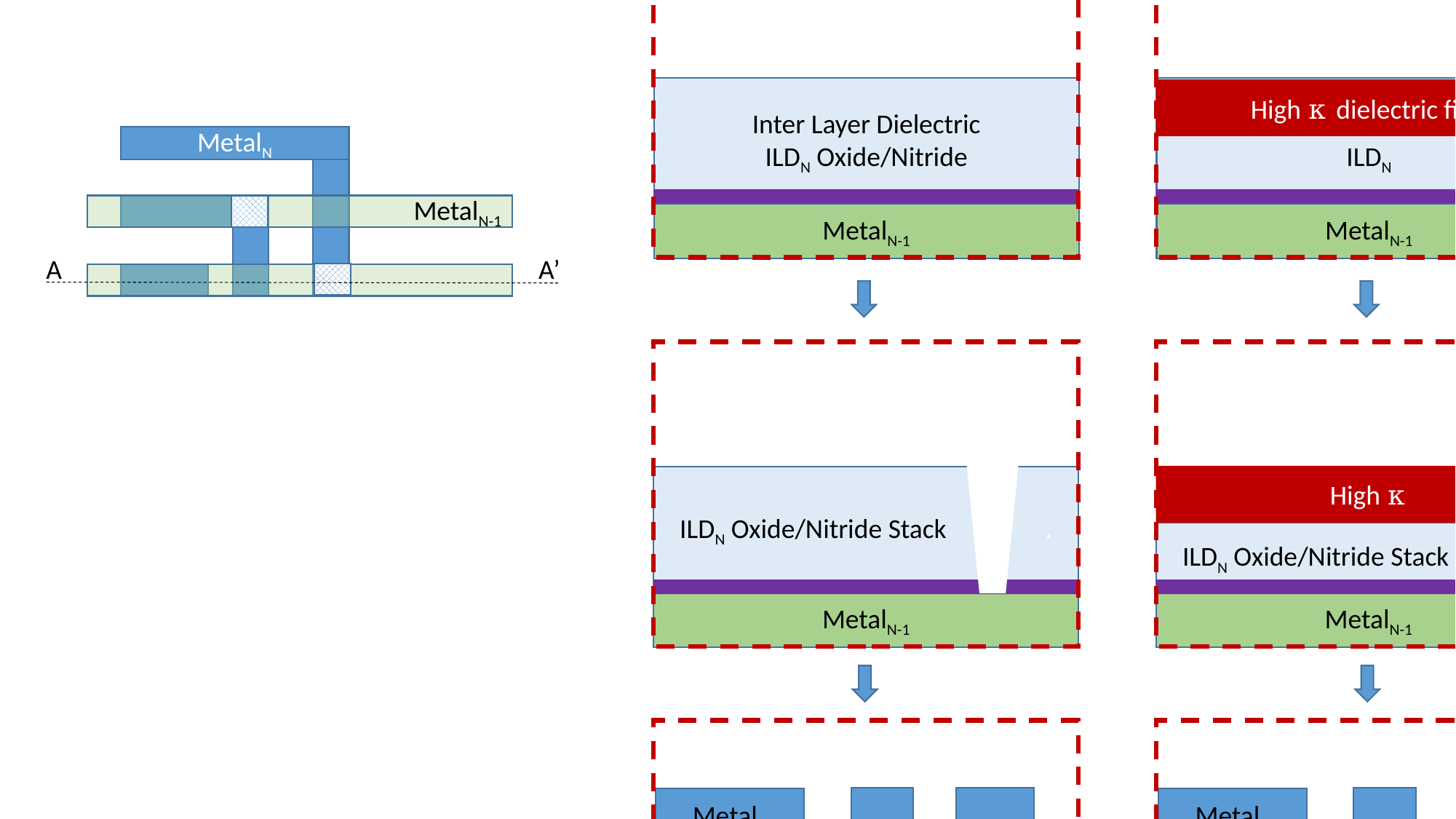

This disclosure
Current Art

MetalN-1
MetalN-1

Inter Layer Dielectric
ILDN Oxide/Nitride

ILDN
High κ dielectric film
MetalN

MetalN-1

MetalN-1
MetalN-1

A’
A

High κ
ILDN Oxide/Nitride Stack                .

ILDN Oxide/Nitride Stack                .

MetalN-1
MetalN-1

MetalN
MetalN
High κ
ILDN Ox/Nit

ILDN Ox/Nit

MetalN-1
MetalN-1

ILDN+1

ILDN+1

MetalN
MetalN

High κ
ILDN Ox/Nit

ILDN Ox/Nit

MetalN-1
MetalN-1